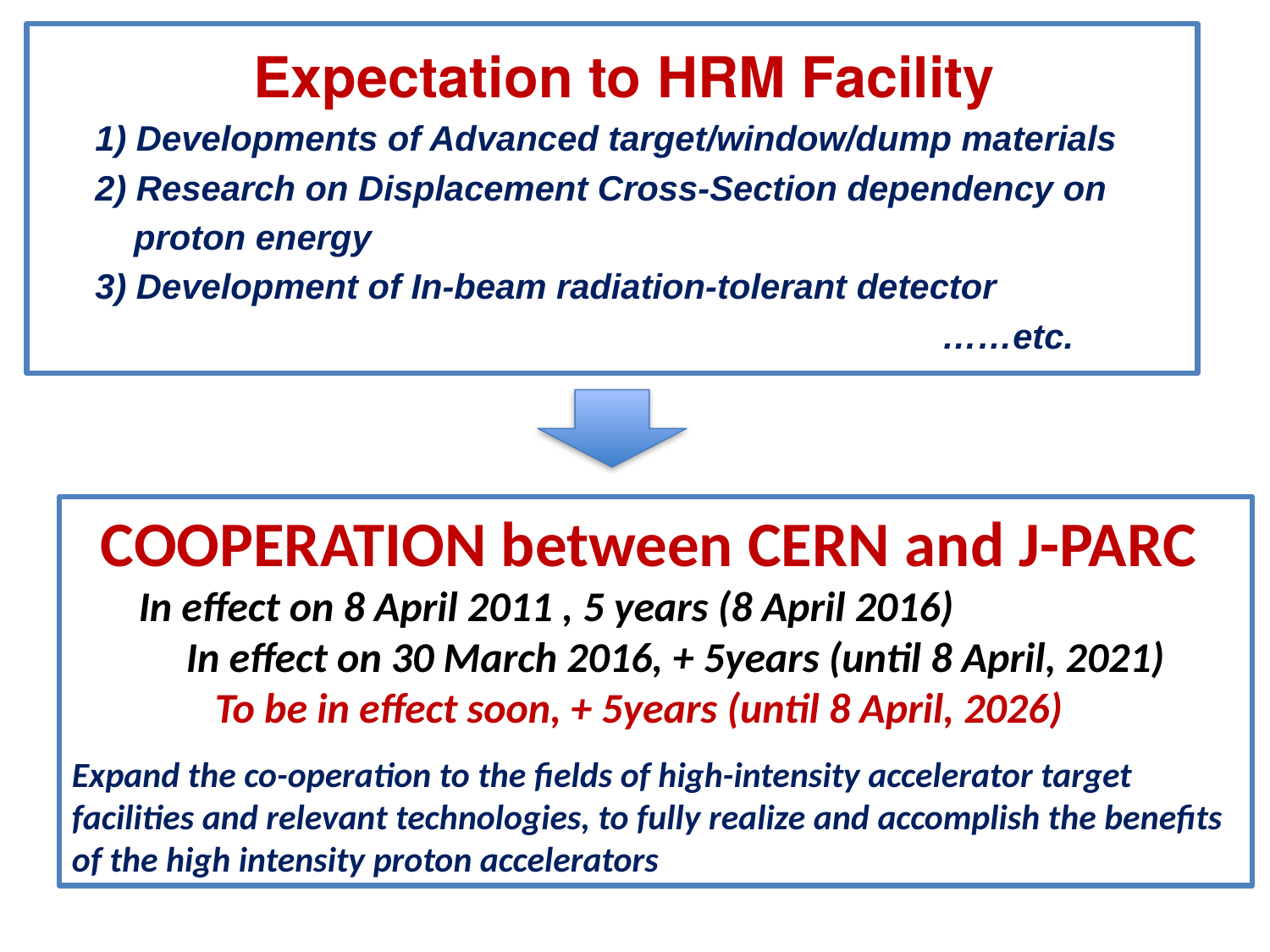

Expectation to HRM Facility
1) Developments of Advanced target/window/dump materials
2) Research on Displacement Cross-Section dependency on
    proton energy
3) Development of In-beam radiation-tolerant detector
                                                                                       ……etc.

  COOPERATION between CERN and J-PARC
       In effect on 8 April 2011 , 5 years (8 April 2016)
            In effect on 30 March 2016, + 5years (until 8 April, 2021)
               To be in effect soon, + 5years (until 8 April, 2026)

Expand the co-operation to the fields of high-intensity accelerator target facilities and relevant technologies, to fully realize and accomplish the benefits of the high intensity proton accelerators